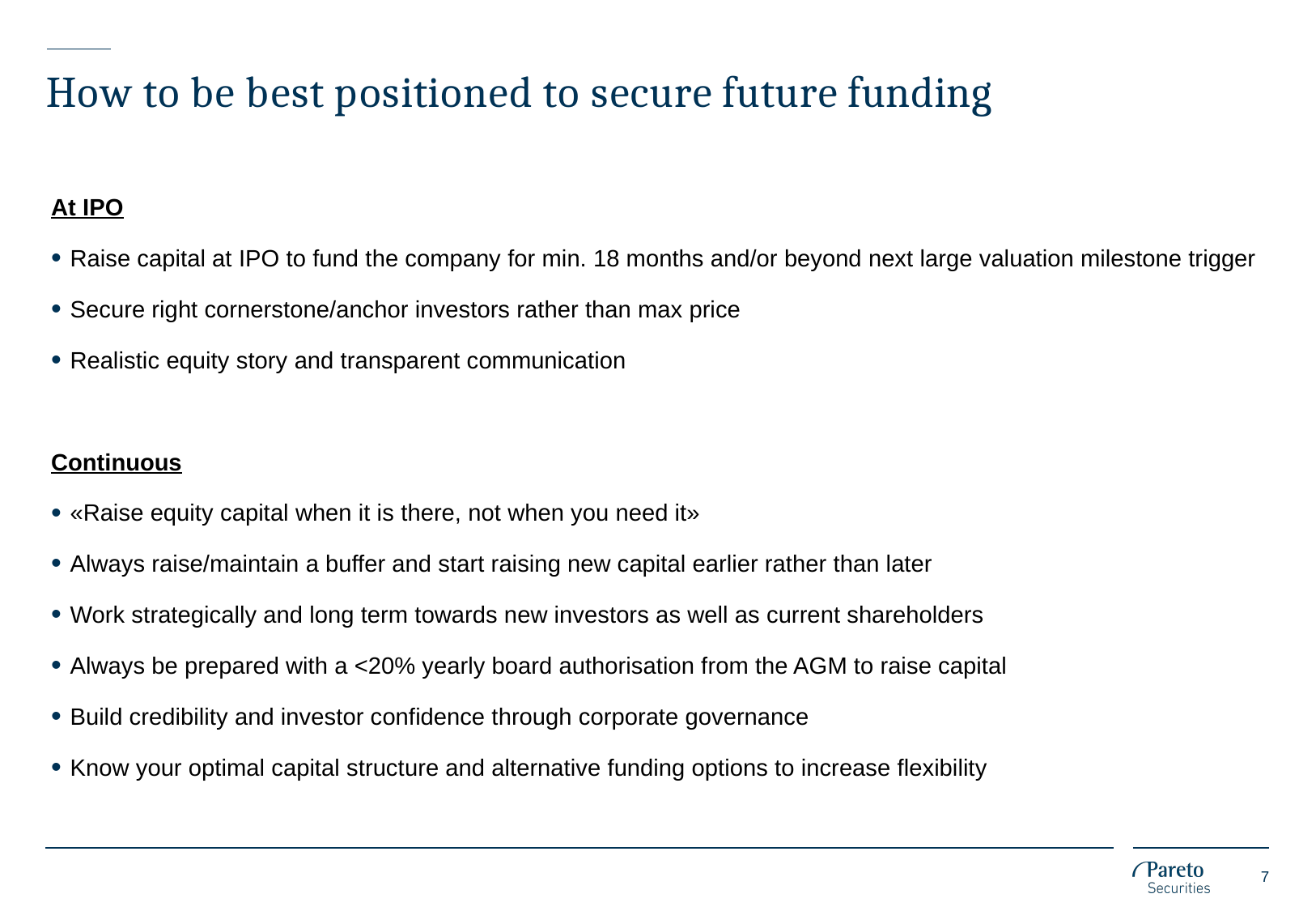

# How to be best positioned to secure future funding

At IPO
Raise capital at IPO to fund the company for min. 18 months and/or beyond next large valuation milestone trigger
Secure right cornerstone/anchor investors rather than max price
Realistic equity story and transparent communication

Continuous
«Raise equity capital when it is there, not when you need it»
Always raise/maintain a buffer and start raising new capital earlier rather than later
Work strategically and long term towards new investors as well as current shareholders
Always be prepared with a <20% yearly board authorisation from the AGM to raise capital
Build credibility and investor confidence through corporate governance
Know your optimal capital structure and alternative funding options to increase flexibility